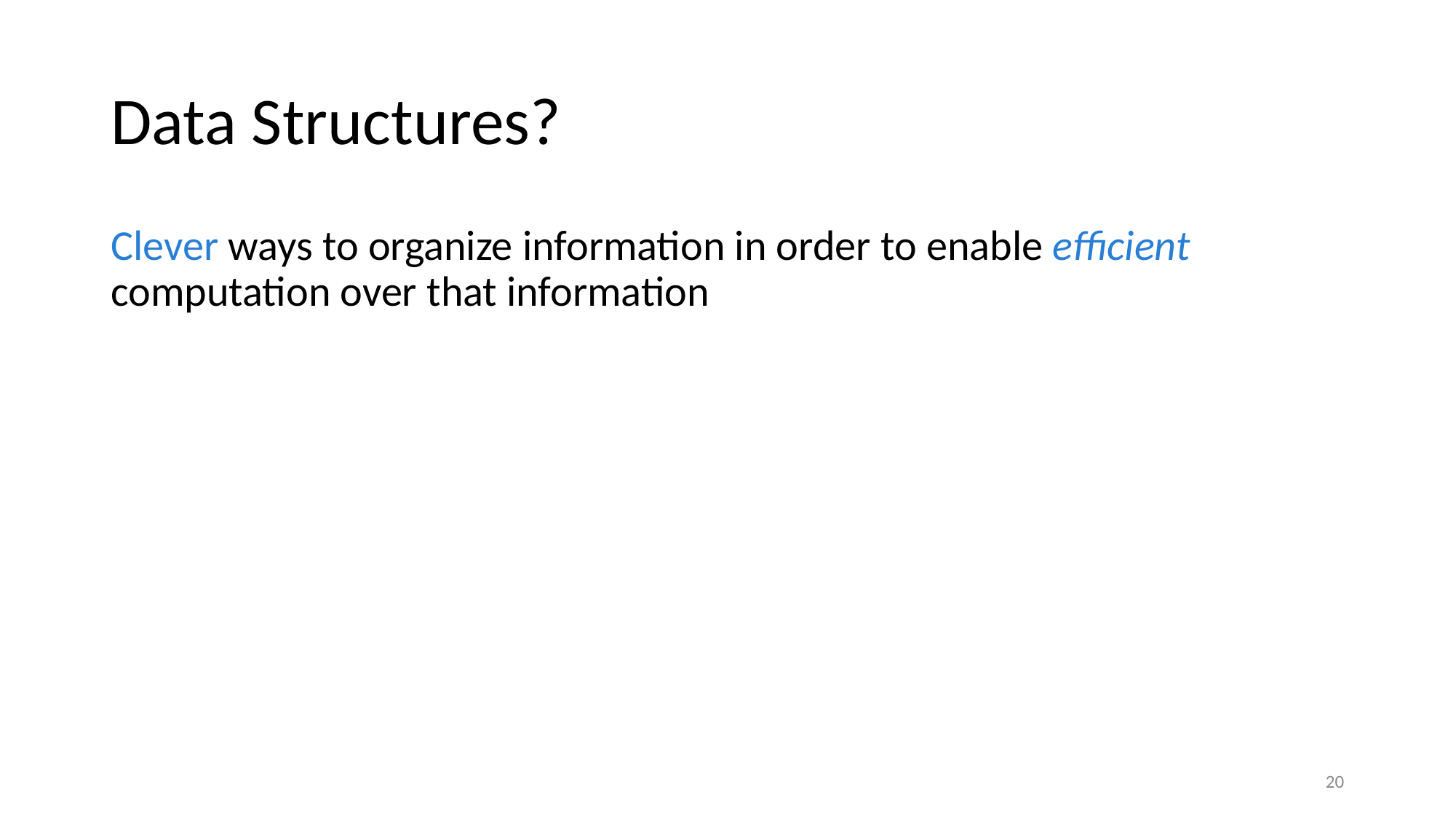

# Data Structures?
Clever ways to organize information in order to enable efficient computation over that information
20